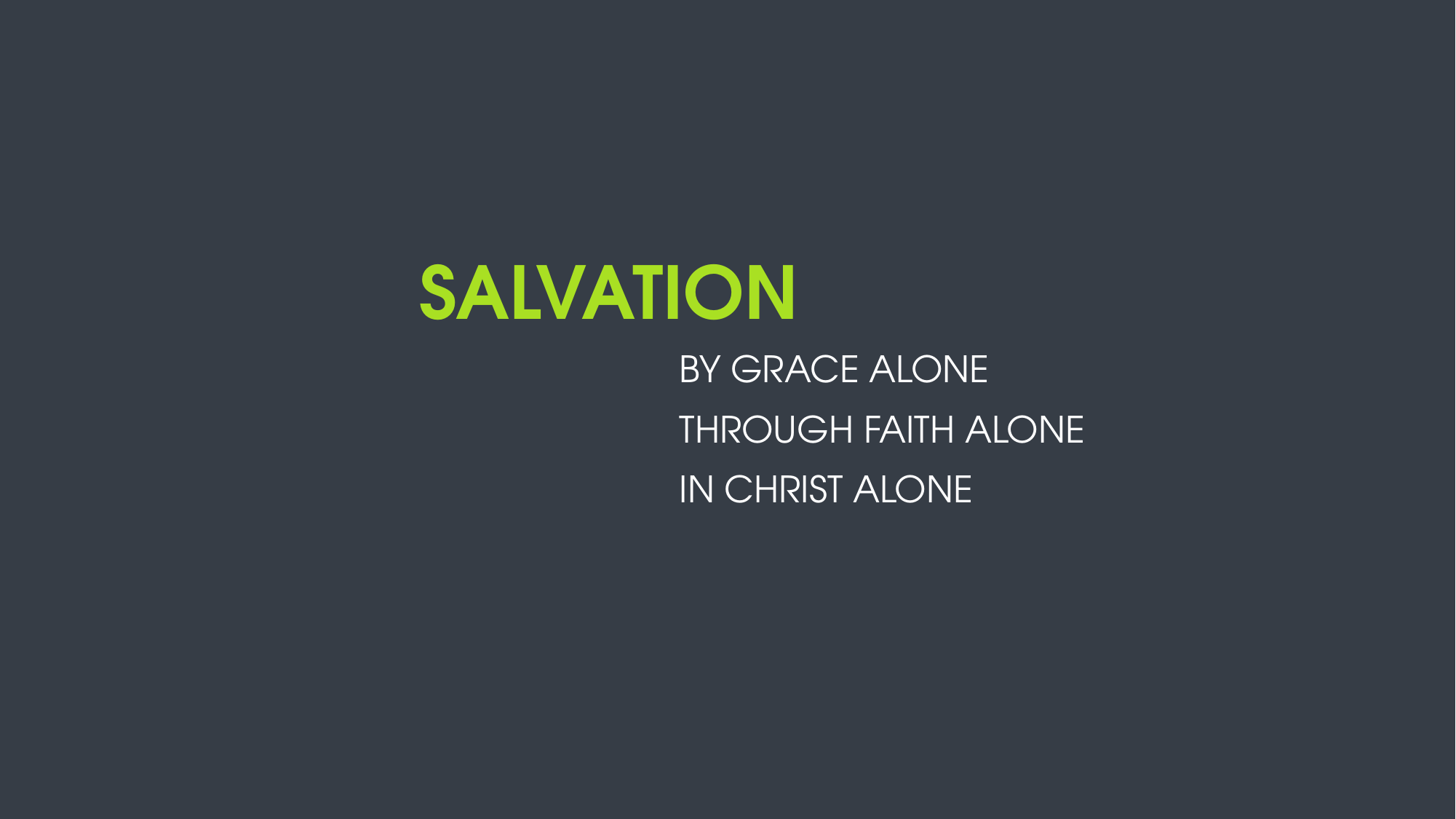

SALVATION
By grace alone
Through faith alone
In Christ alone